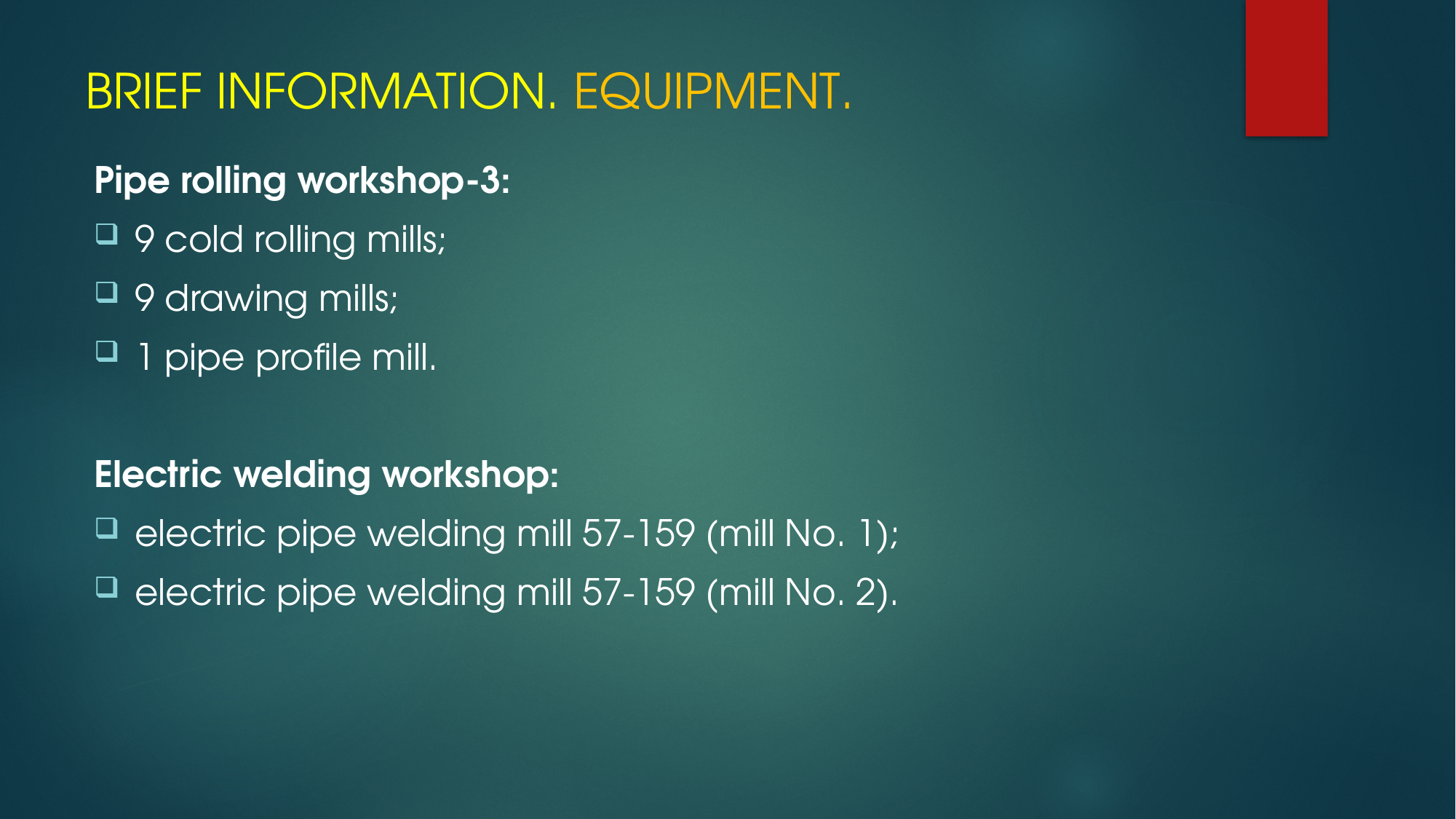

# BRIEF INFORMATION. EQUIPMENT.
Pipe rolling workshop-3:
9 cold rolling mills;
9 drawing mills;
1 pipe profile mill.

Electric welding workshop:
electric pipe welding mill 57-159 (mill No. 1);
electric pipe welding mill 57-159 (mill No. 2).